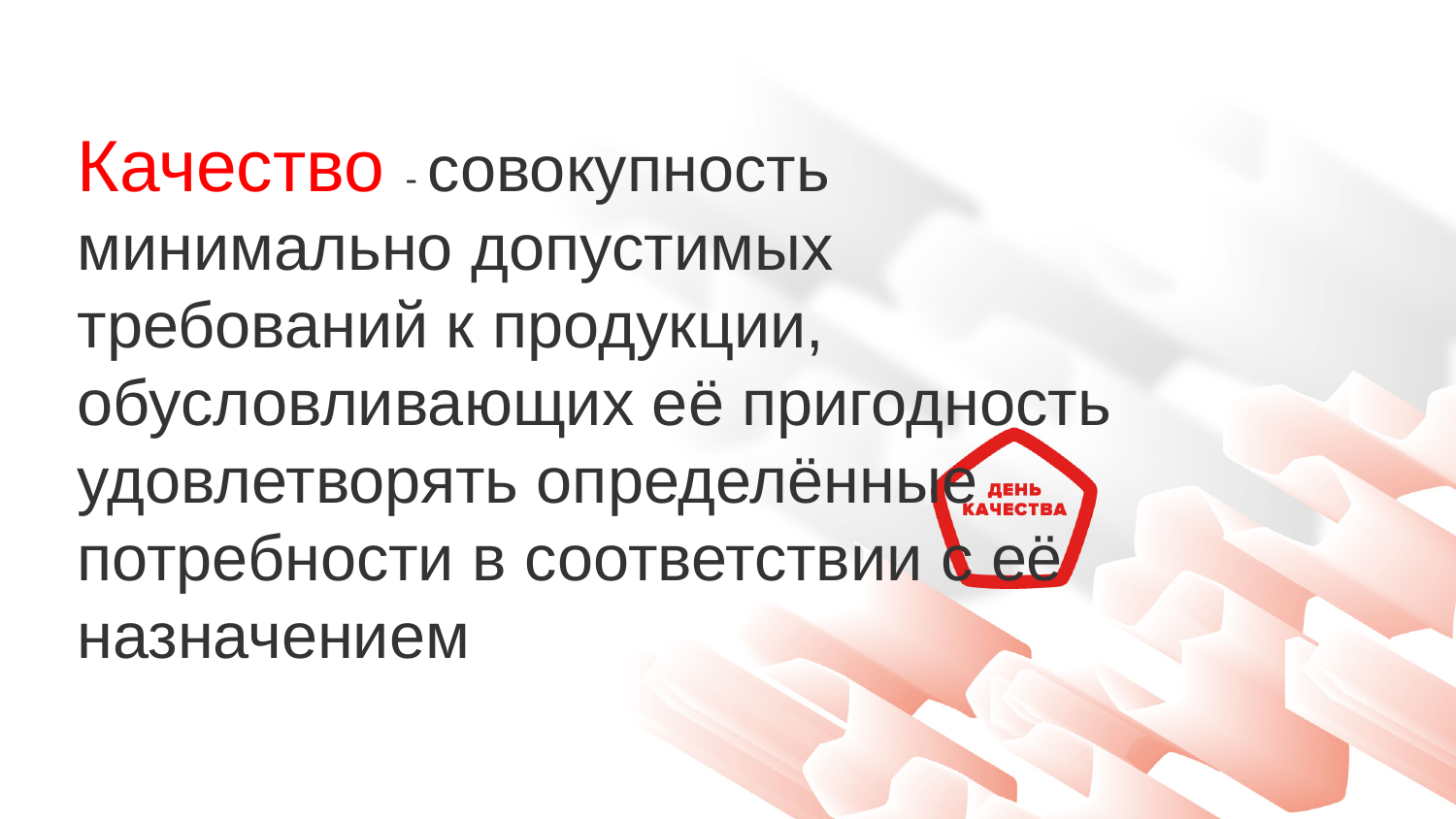

# Качество - совокупность минимально допустимых требований к продукции, обусловливающих её пригодность удовлетворять определённые потребности в соответствии с её назначением